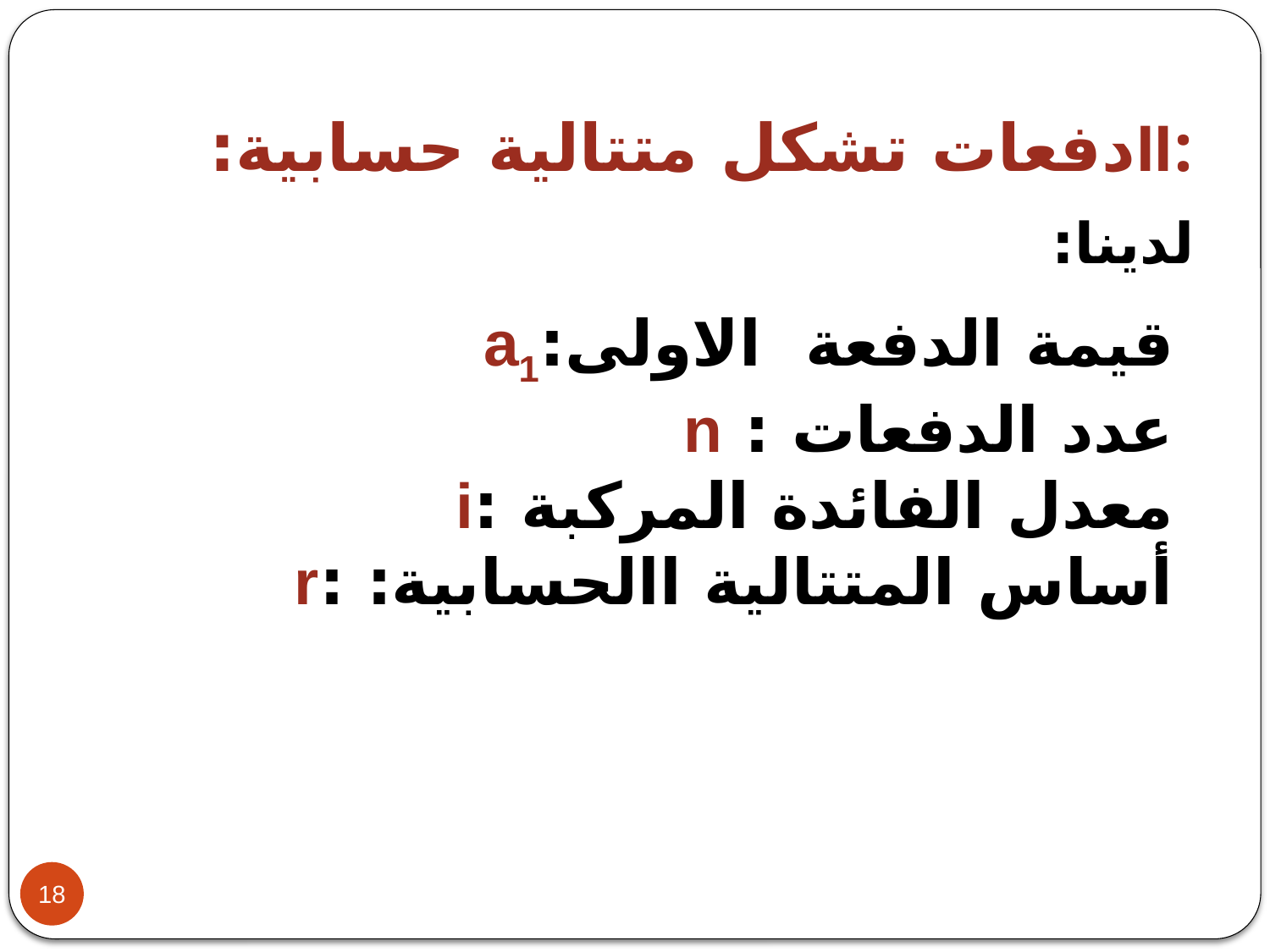

# :IIدفعات تشكل متتالية حسابية:
لدينا:
قيمة الدفعة  الاولى:a1
عدد الدفعات : n
معدل الفائدة المركبة :i
أساس المتتالية االحسابية: :r

18